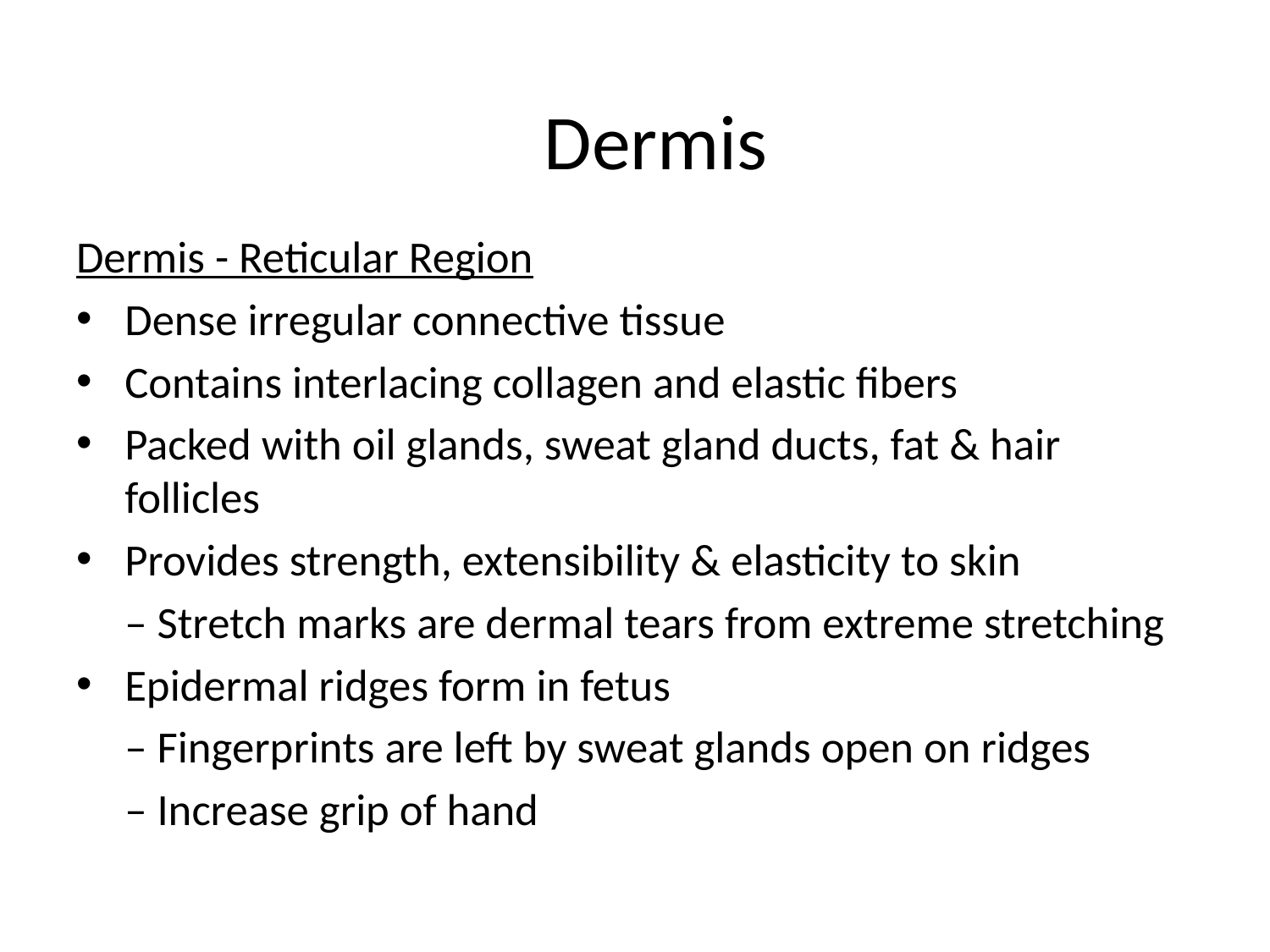

Dermis
Dermis - Reticular Region
Dense irregular connective tissue
Contains interlacing collagen and elastic fibers
Packed with oil glands, sweat gland ducts, fat & hair follicles
Provides strength, extensibility & elasticity to skin
		– Stretch marks are dermal tears from extreme stretching
Epidermal ridges form in fetus
		– Fingerprints are left by sweat glands open on ridges
		– Increase grip of hand